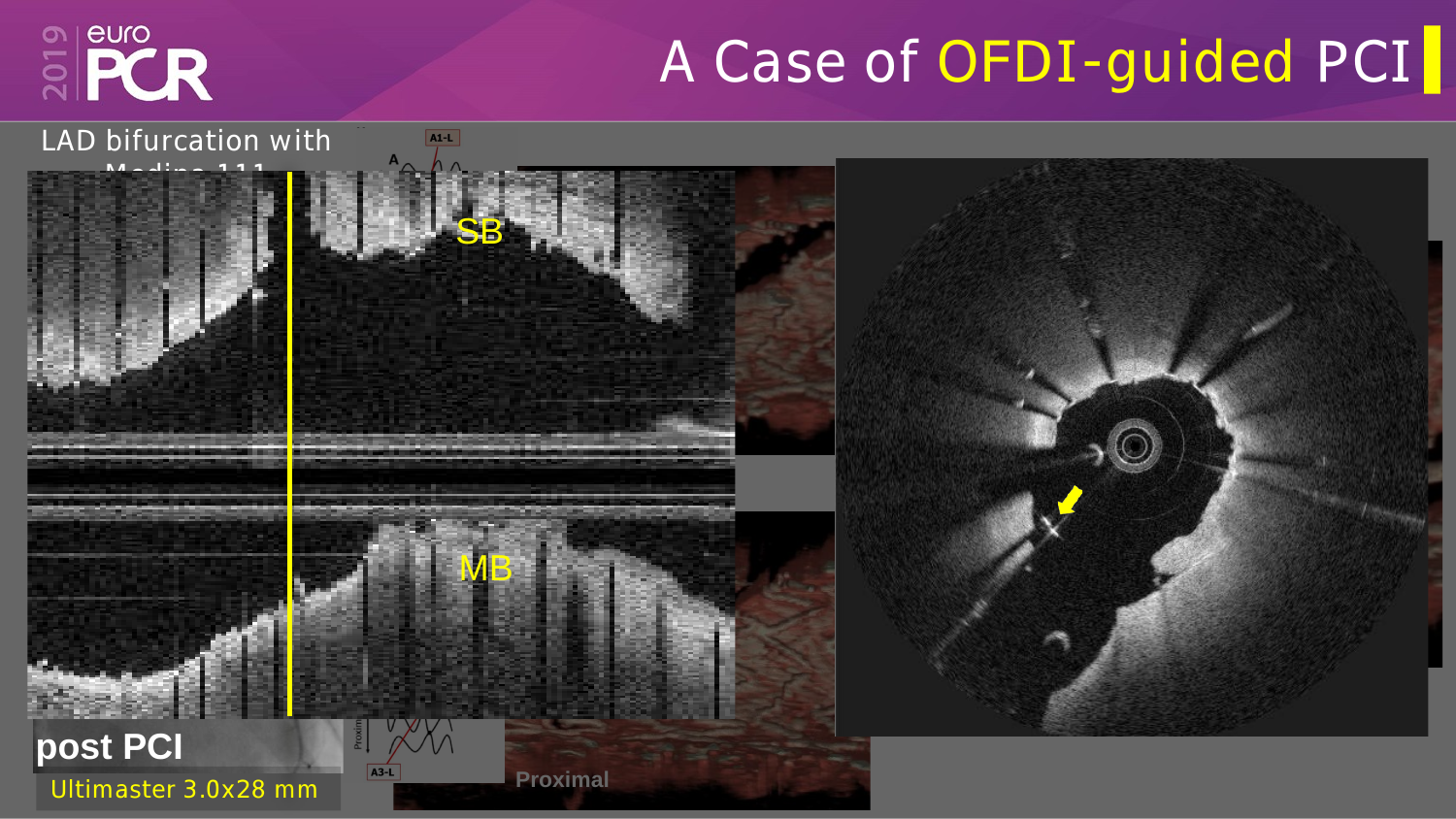

# A Case of OFDI-guided PCI

LAD bifurcation with

SB

Medina 111

pre PCI

A2-S
3D OCT after final KBT

Distal	Proximal

3D OFDI guided  Wire-recross

A1-L	Distal	Proximal

Achieved optimal result!

Distal	Proximal	17

MB

post PCI

Ultimaster 3.0x28 mm